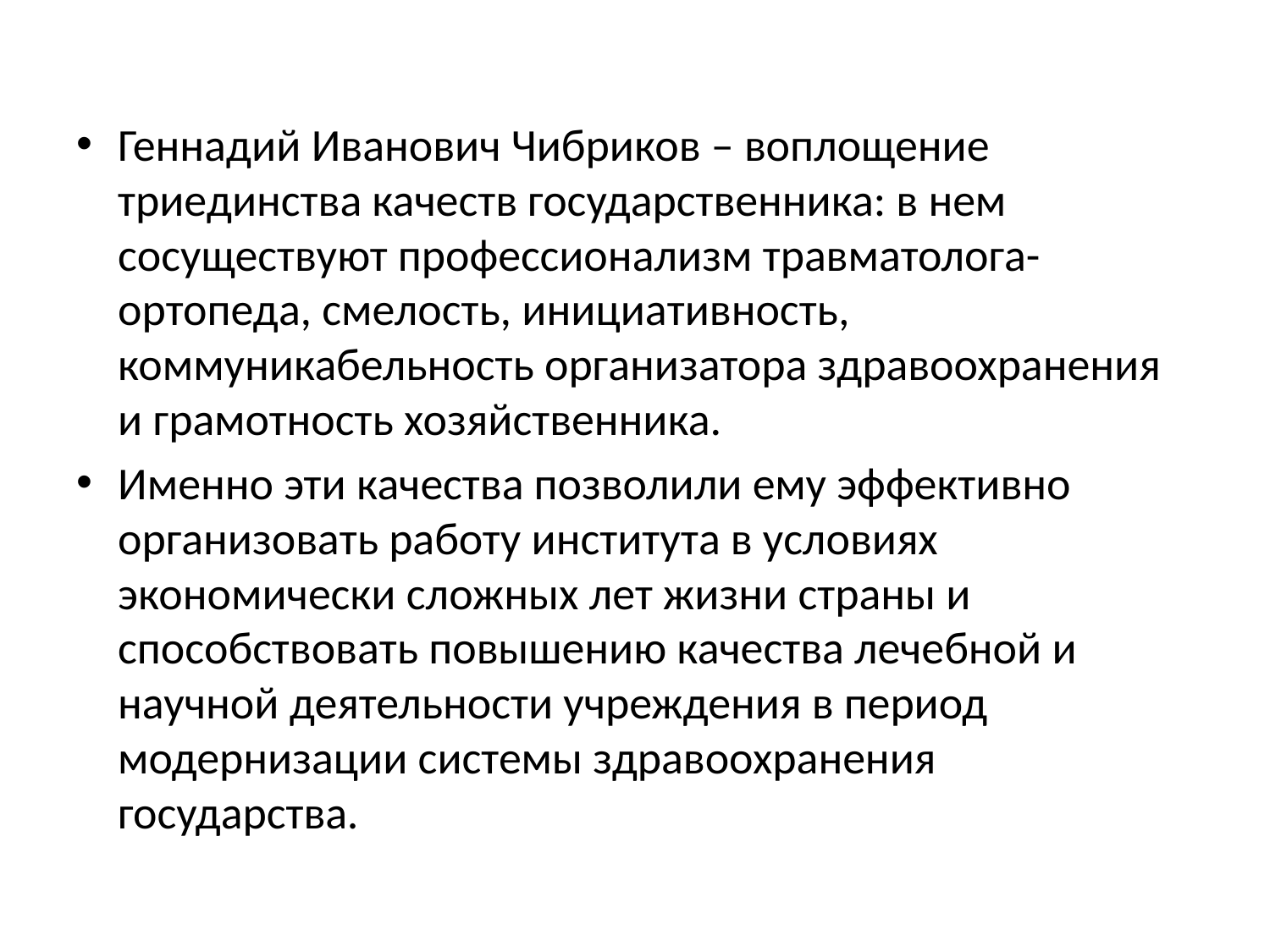

Геннадий Иванович Чибриков – воплощение триединства качеств государственника: в нем сосуществуют профессионализм травматолога-ортопеда, смелость, инициативность, коммуникабельность организатора здравоохранения и грамотность хозяйственника.
Именно эти качества позволили ему эффективно организовать работу института в условиях экономически сложных лет жизни страны и способствовать повышению качества лечебной и научной деятельности учреждения в период модернизации системы здравоохранения государства.